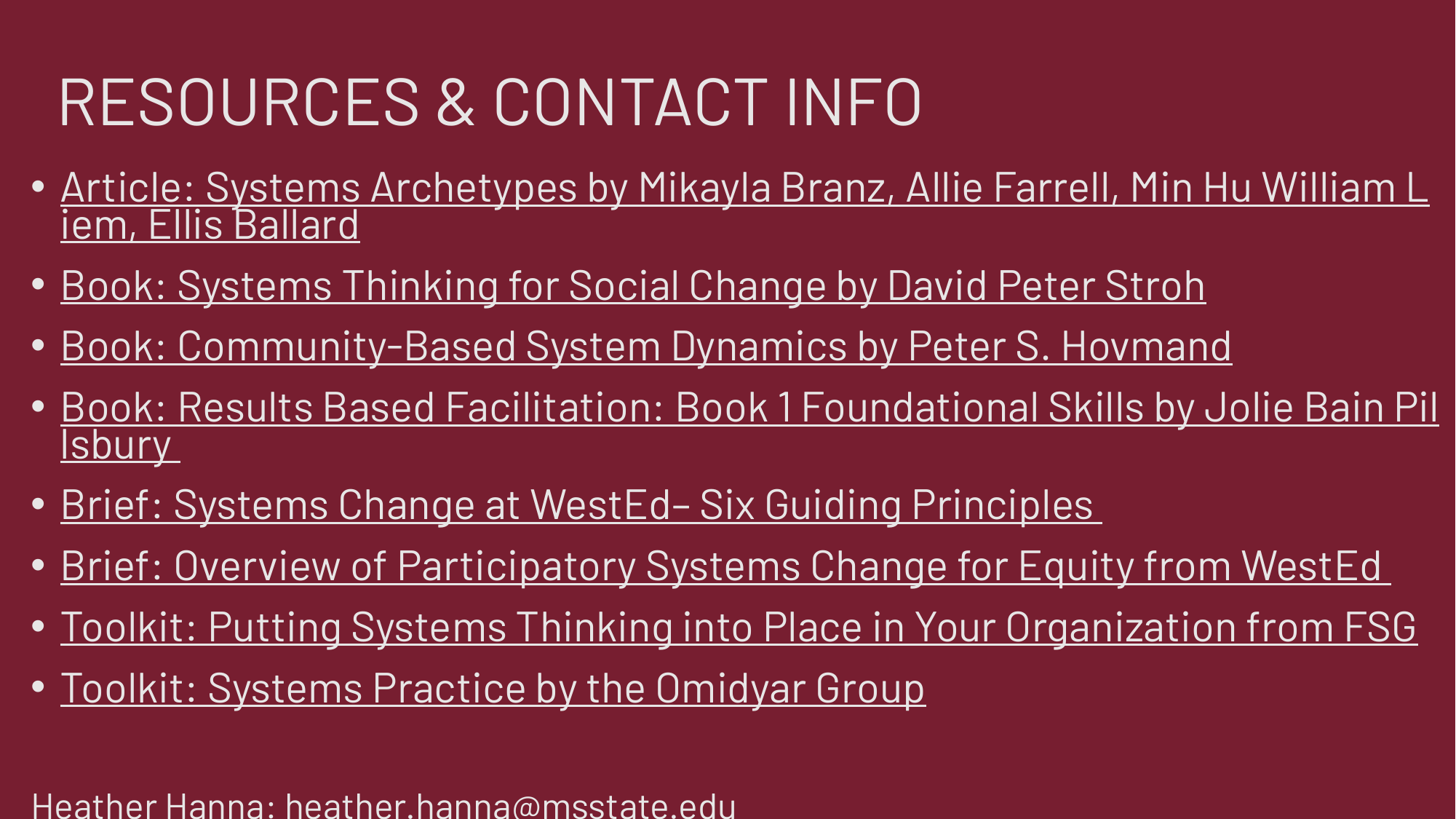

# RESOURCES & CONTACT INFO
Article: Systems Archetypes by Mikayla Branz, Allie Farrell, Min Hu William Liem, Ellis Ballard
Book: Systems Thinking for Social Change by David Peter Stroh
Book: Community-Based System Dynamics by Peter S. Hovmand
Book: Results Based Facilitation: Book 1 Foundational Skills by Jolie Bain Pillsbury
Brief: Systems Change at WestEd– Six Guiding Principles
Brief: Overview of Participatory Systems Change for Equity from WestEd
Toolkit: Putting Systems Thinking into Place in Your Organization from FSG
Toolkit: Systems Practice by the Omidyar Group

Heather Hanna: heather.hanna@msstate.edu